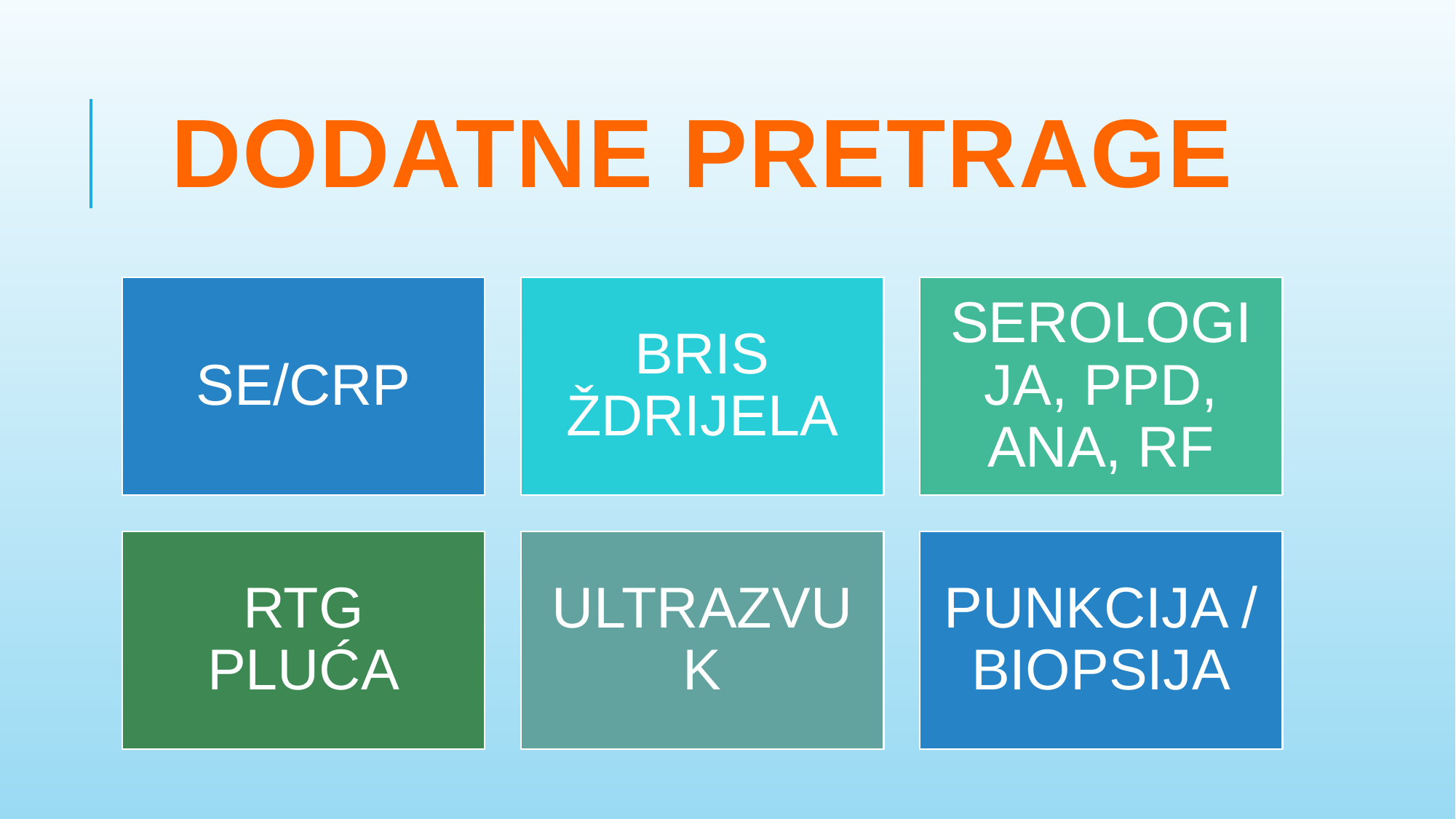

# Dodatne pretrage
SE/CRP
BRIS ŽDRIJELA
SEROLOGIJA, PPD, ANA, RF
RTG PLUĆA
ULTRAZVUK
PUNKCIJA / BIOPSIJA